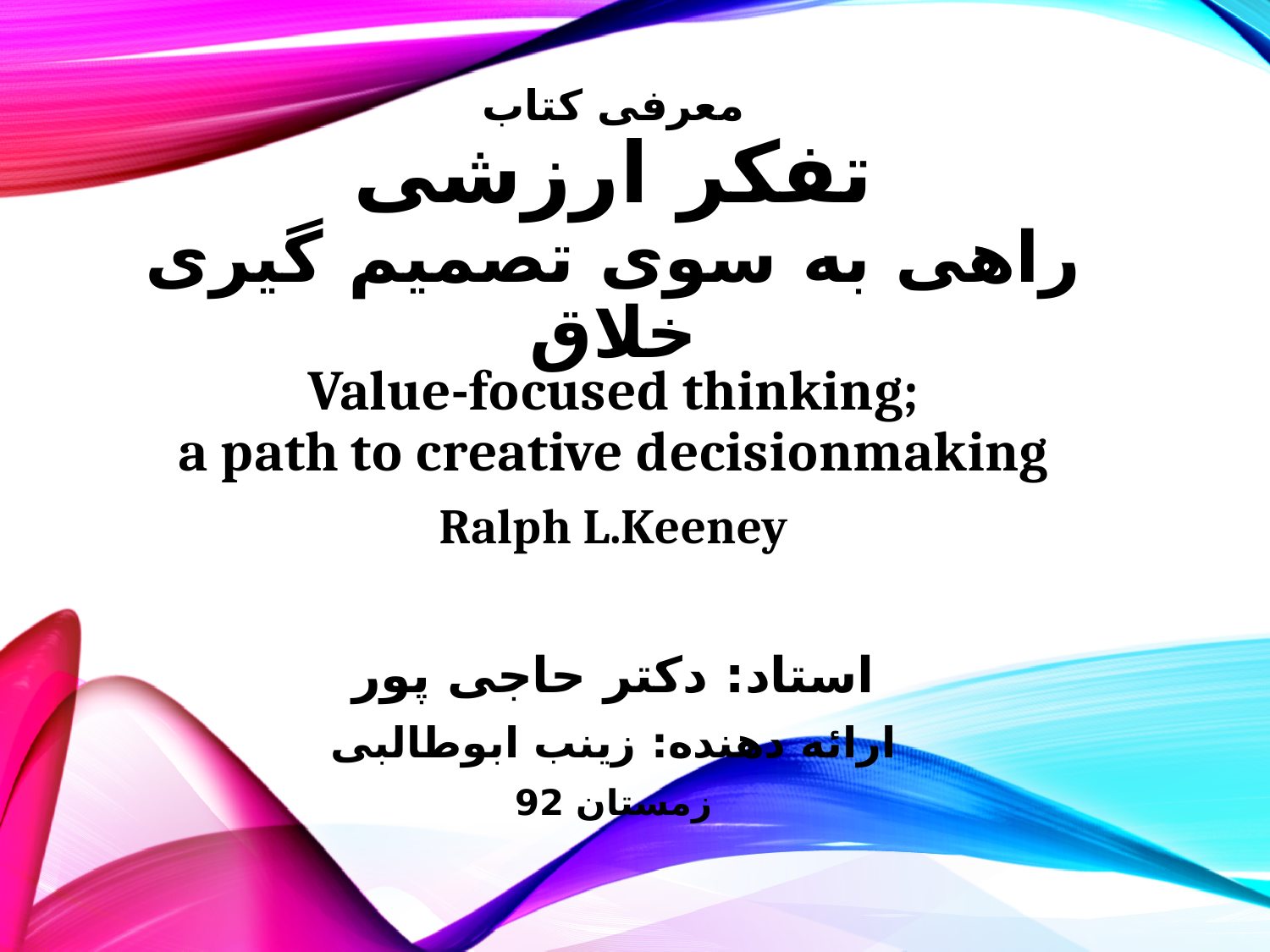

# معرفی کتاب تفکر ارزشی راهی به سوی تصمیم گیری خلاق
Value-focused thinking;
a path to creative decisionmaking
Ralph L.Keeney

استاد: دکتر حاجی پور
ارائه دهنده: زینب ابوطالبی
زمستان 92